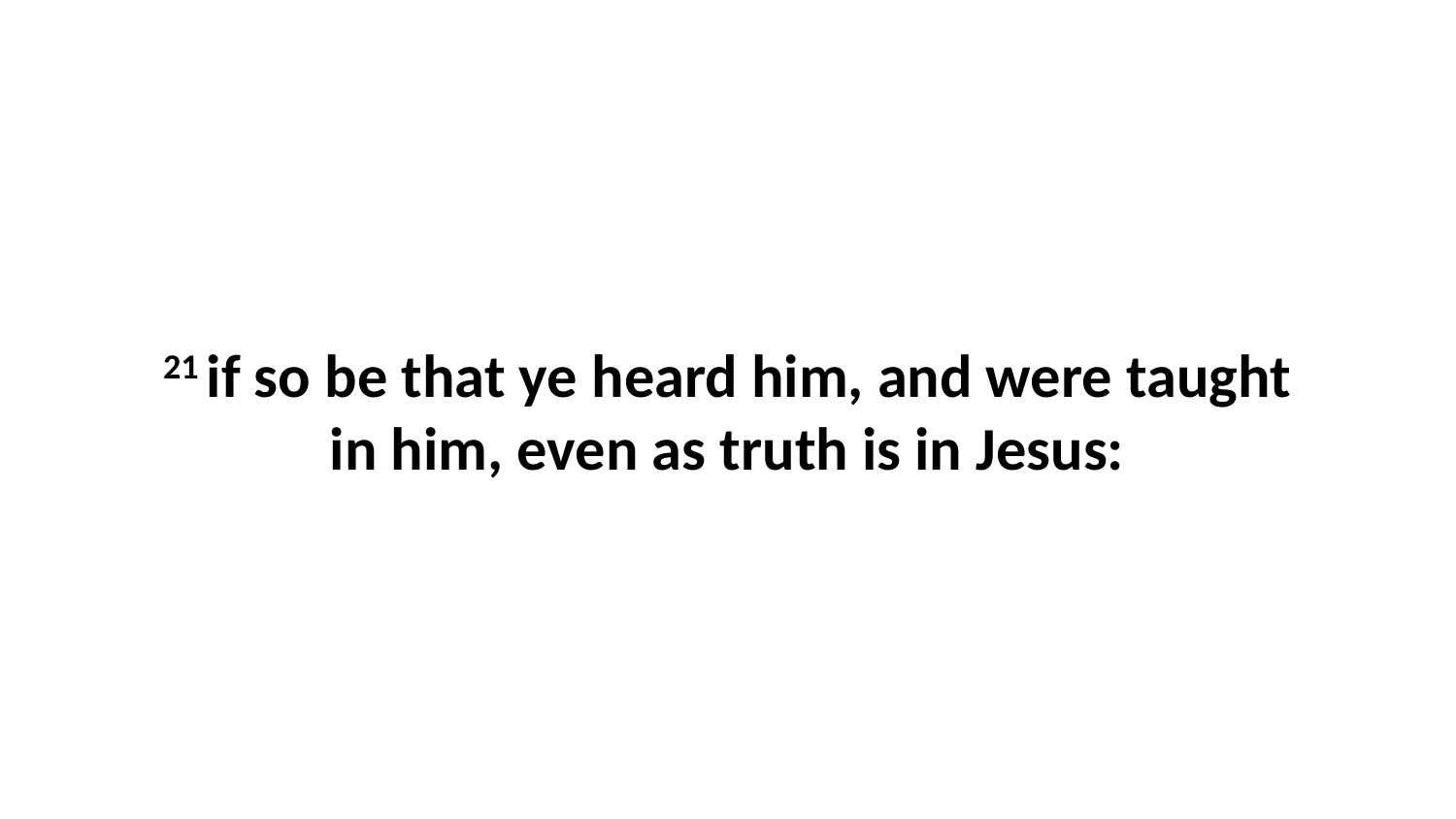

21 if so be that ye heard him, and were taught in him, even as truth is in Jesus: